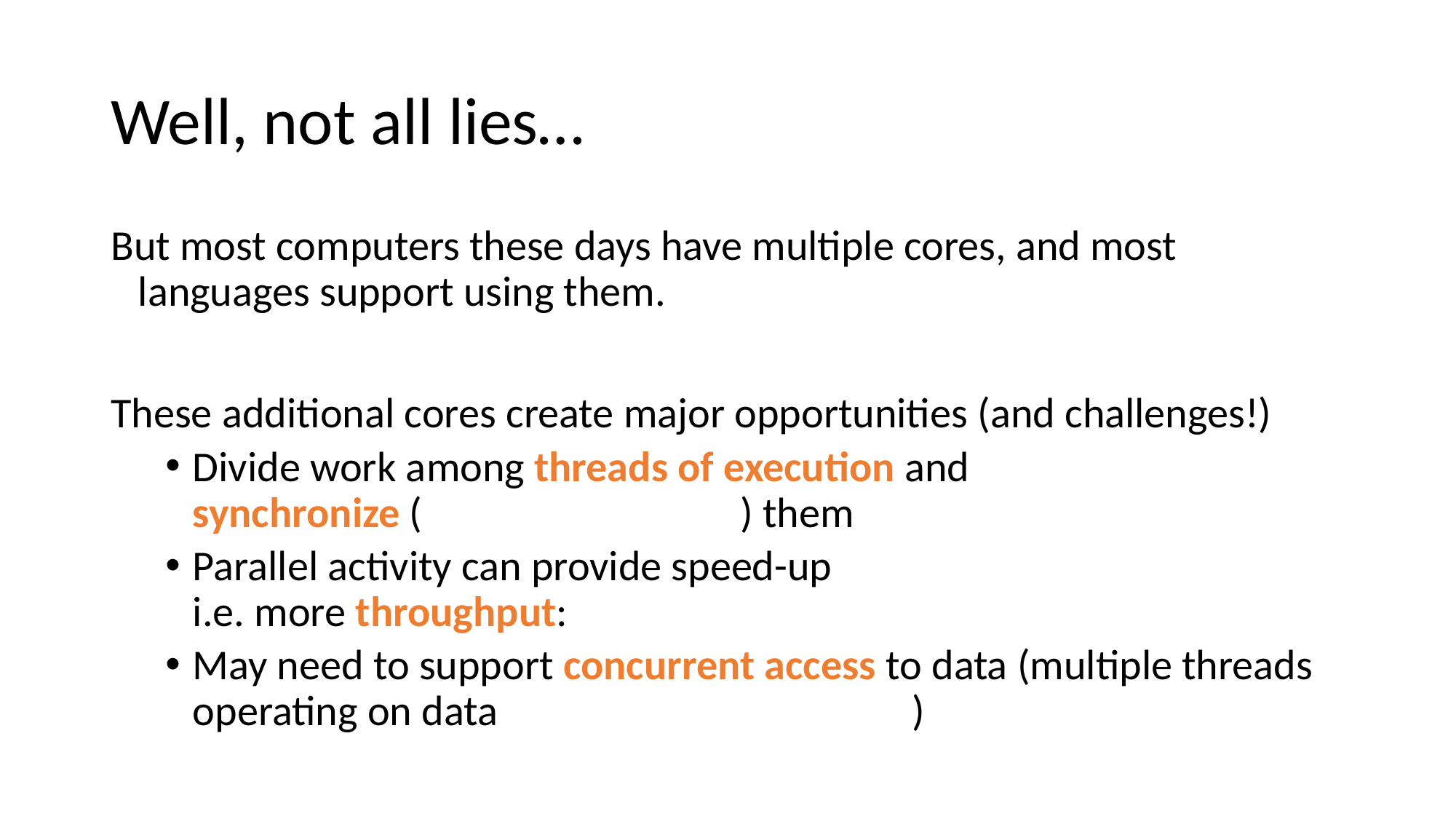

# Well, not all lies…
But most computers these days have multiple cores, and most languages support using them.

These additional cores create major opportunities (and challenges!)
Divide work among threads of execution and
synchronize (                                 ) them
Parallel activity can provide speed-up
i.e. more throughput:
May need to support concurrent access to data (multiple threads operating on data                                           )